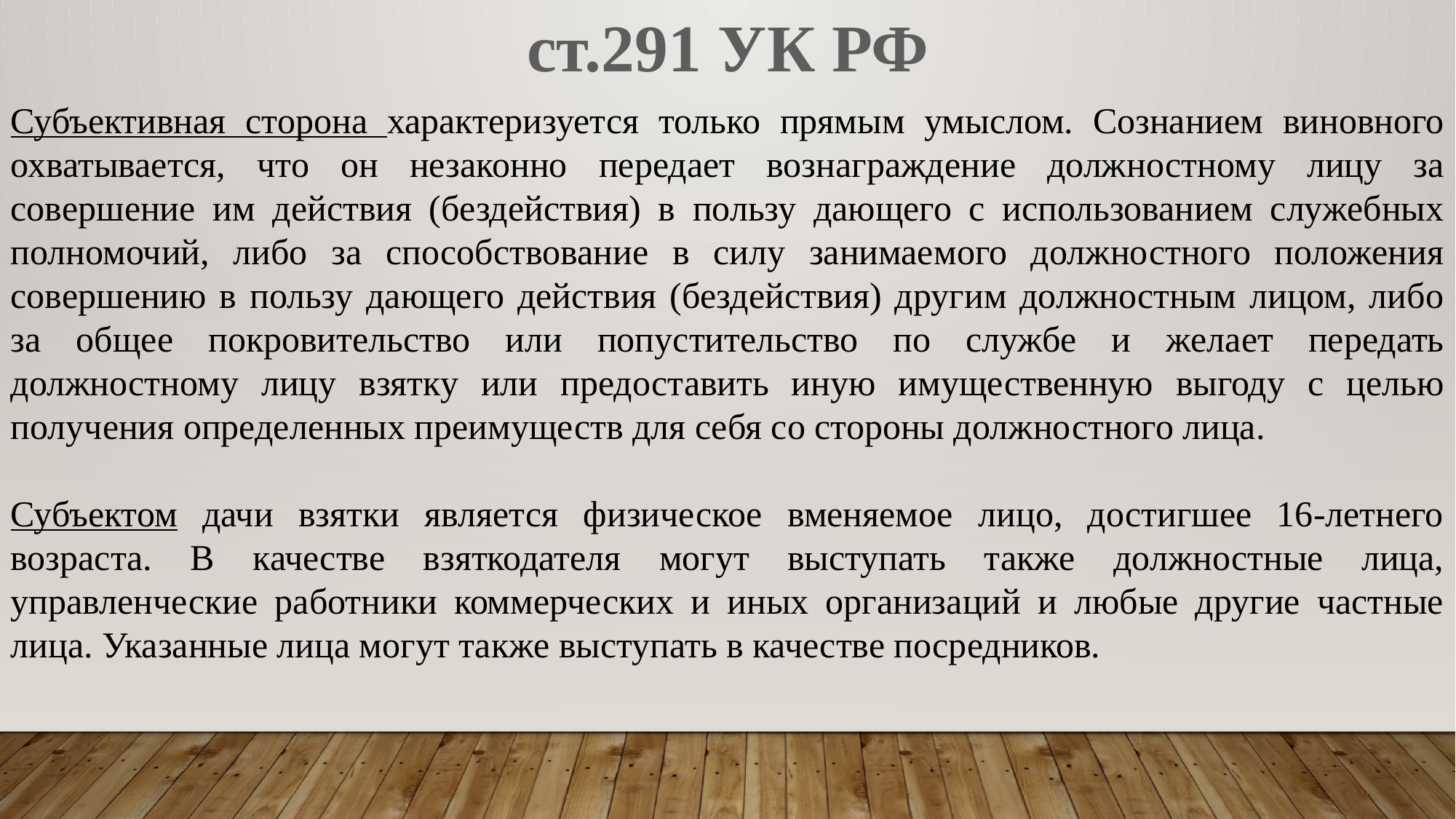

ст.291 УК РФ
Субъективная сторона характеризуется только прямым умыслом. Сознанием виновного охватывается, что он незаконно передает вознаграждение должностному лицу за совершение им действия (бездействия) в пользу дающего с использованием служебных полномочий, либо за способствование в силу занимаемого должностного положения совершению в пользу дающего действия (бездействия) другим должностным лицом, либо за общее покровительство или попустительство по службе и желает передать должностному лицу взятку или предоставить иную имущественную выгоду с целью получения определенных преимуществ для себя со стороны должностного лица.

Субъектом дачи взятки является физическое вменяемое лицо, достигшее 16-летнего возраста. В качестве взяткодателя могут выступать также должностные лица, управленческие работники коммерческих и иных организаций и любые другие частные лица. Указанные лица могут также выступать в качестве посредников.